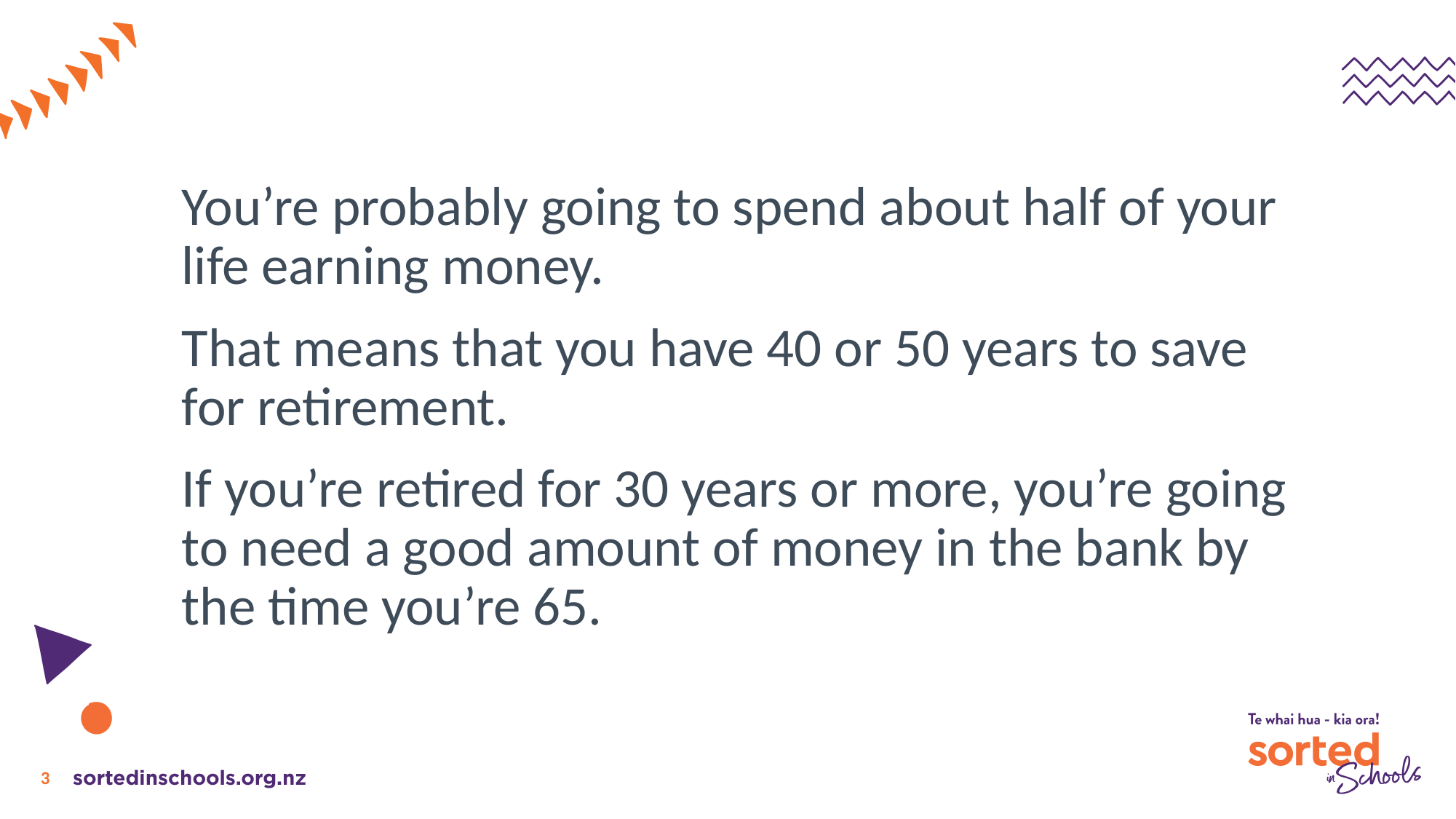

# You’re probably going to spend about half of your life earning money. That means that you have 40 or 50 years to save for retirement. If you’re retired for 30 years or more, you’re going to need a good amount of money in the bank by the time you’re 65.
3